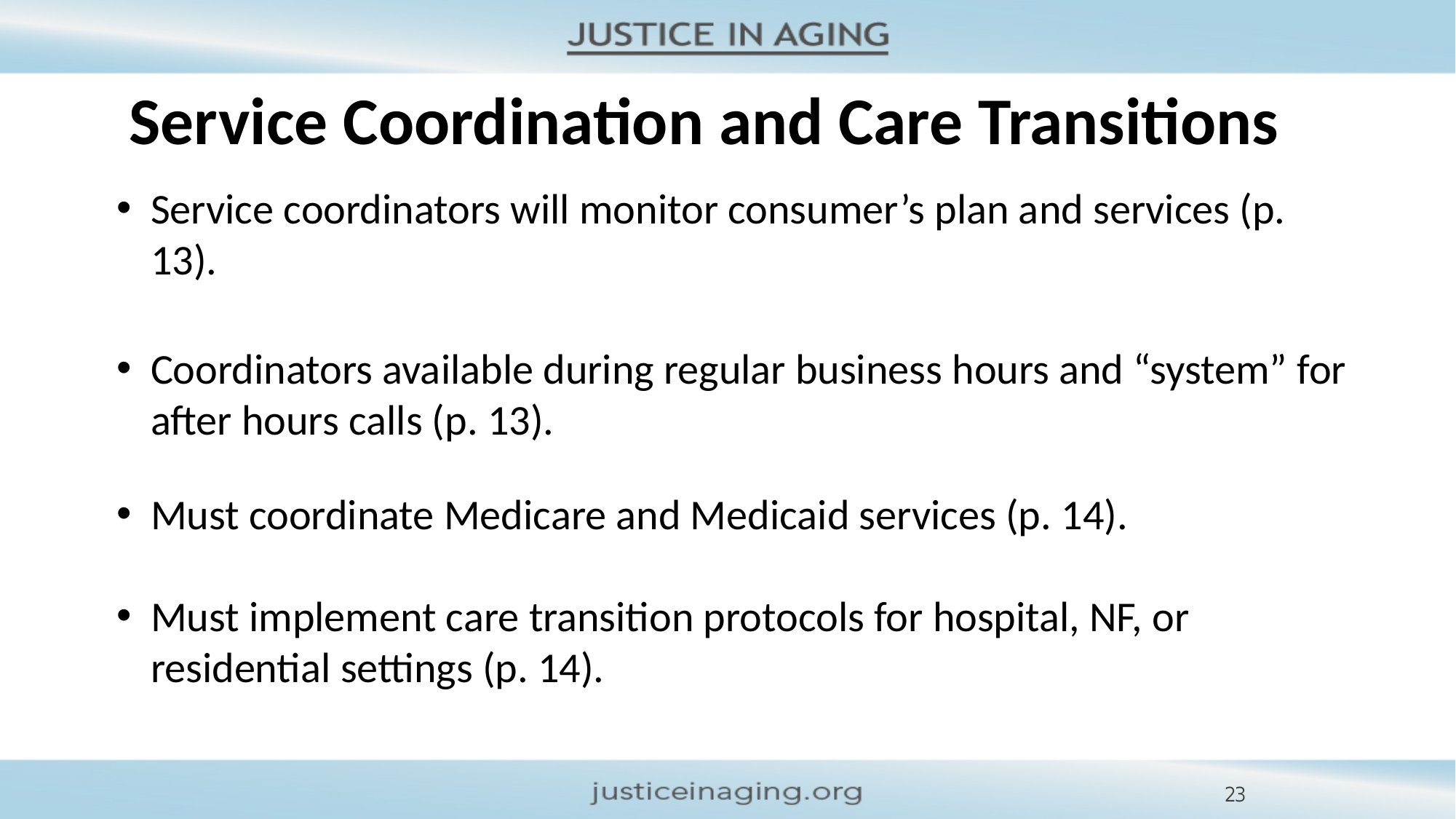

# Service Coordination and Care Transitions
Service coordinators will monitor consumer’s plan and services (p. 13).

Coordinators available during regular business hours and “system” for after hours calls (p. 13).

Must coordinate Medicare and Medicaid services (p. 14).

Must implement care transition protocols for hospital, NF, or residential settings (p. 14).
23